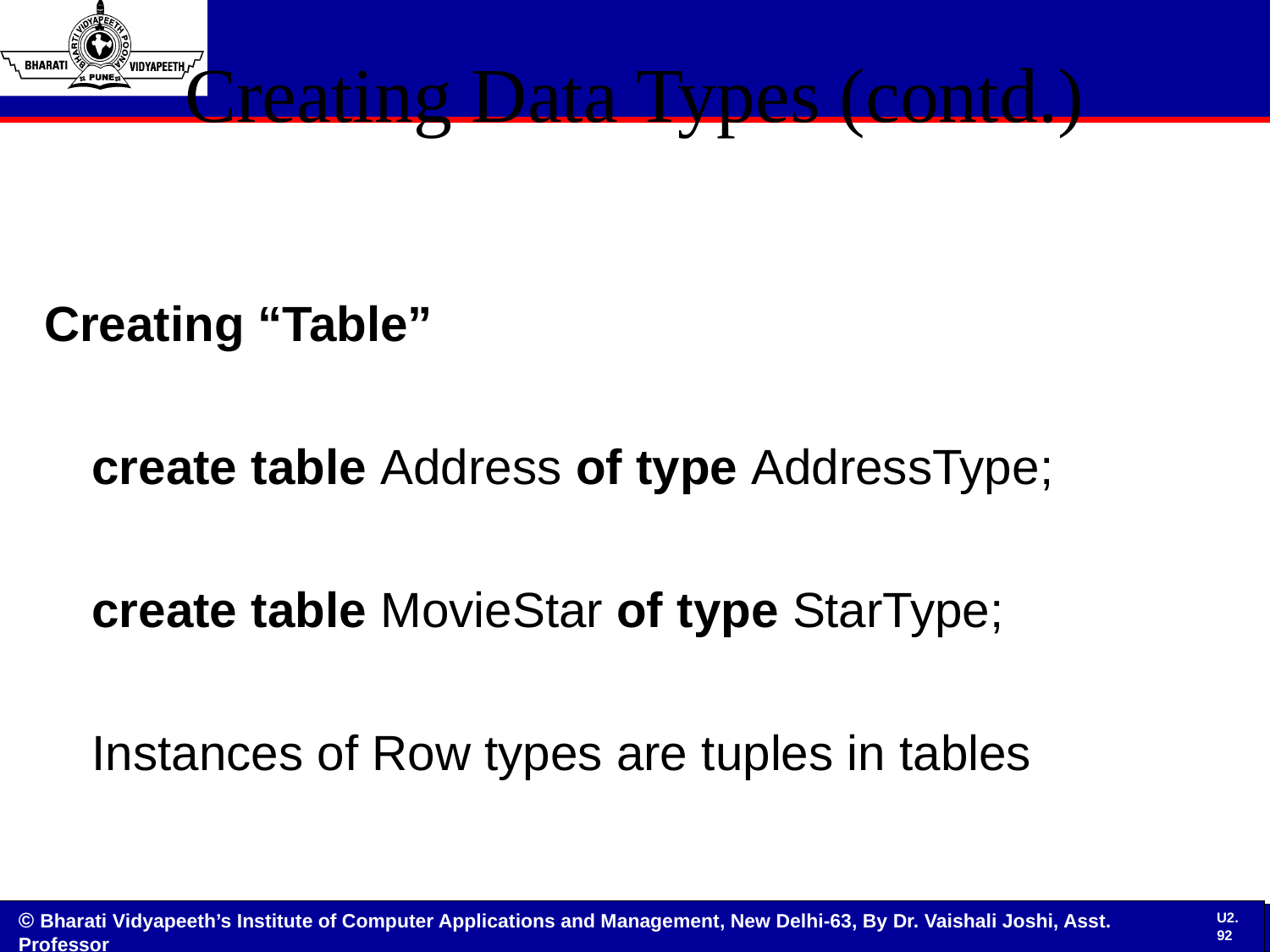

# Creating Data Types (contd.)
Creating “Table”

	create table Address of type AddressType;

	create table MovieStar of type StarType;

	Instances of Row types are tuples in tables